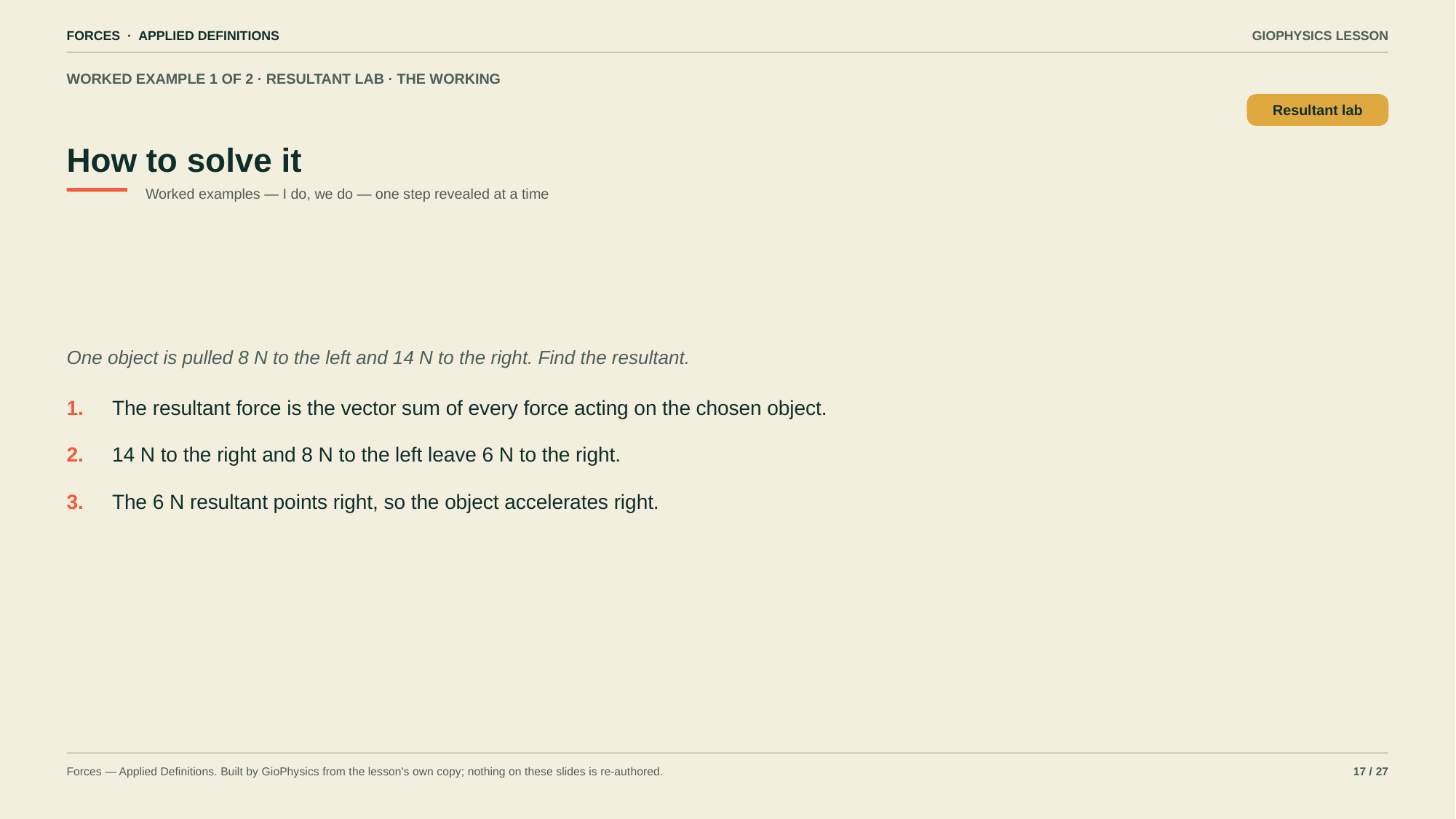

FORCES  ·  APPLIED DEFINITIONS
GIOPHYSICS LESSON

WORKED EXAMPLE 1 OF 2 · RESULTANT LAB · THE WORKING
How to solve it

Resultant lab
Worked examples — I do, we do — one step revealed at a time

One object is pulled 8 N to the left and 14 N to the right. Find the resultant.
1.
The resultant force is the vector sum of every force acting on the chosen object.
2.
14 N to the right and 8 N to the left leave 6 N to the right.
3.
The 6 N resultant points right, so the object accelerates right.

Forces — Applied Definitions. Built by GioPhysics from the lesson's own copy; nothing on these slides is re-authored.
17 / 27